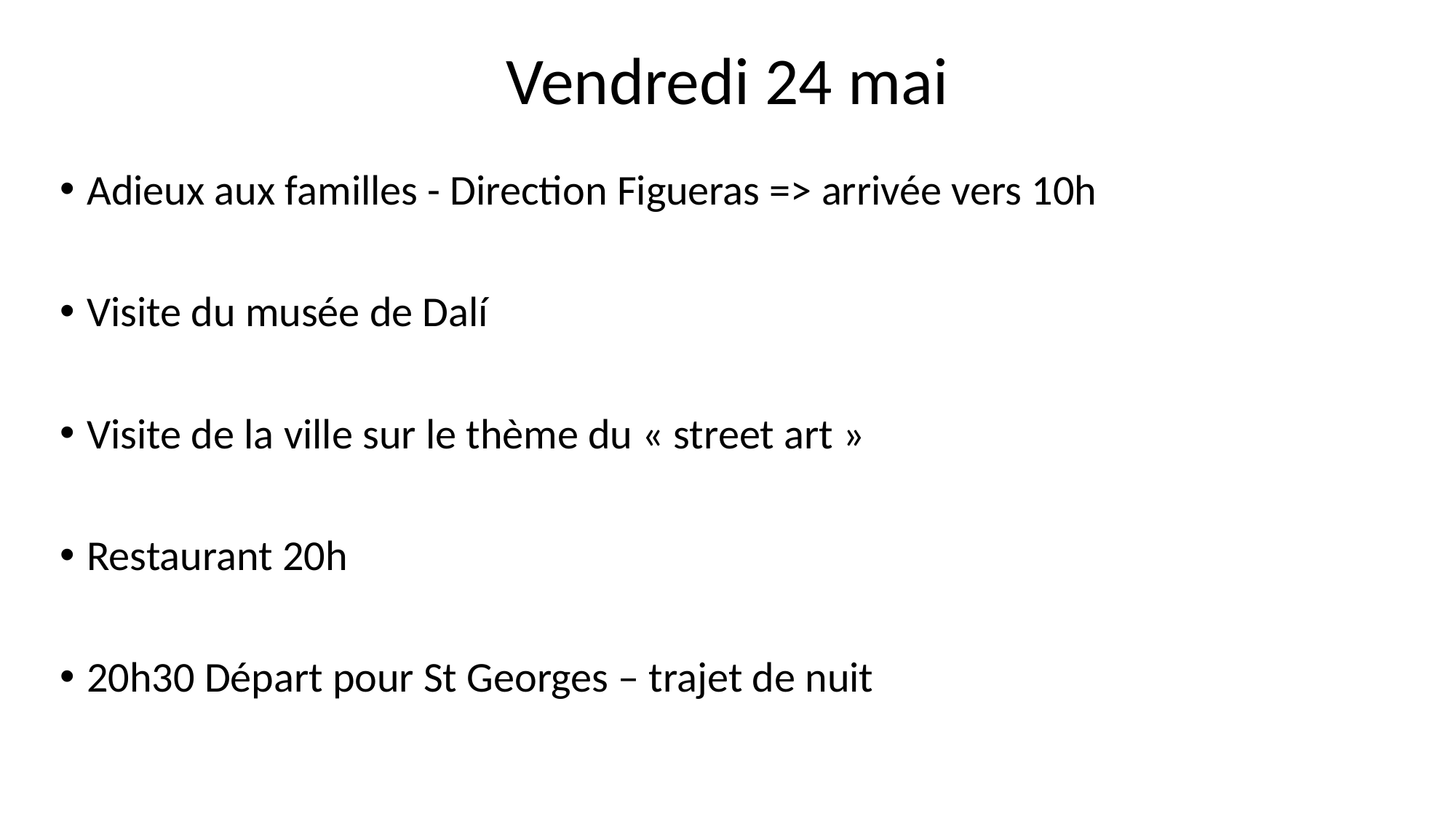

Vendredi 24 mai
Adieux aux familles - Direction Figueras => arrivée vers 10h

Visite du musée de Dalí

Visite de la ville sur le thème du « street art »

Restaurant 20h

20h30 Départ pour St Georges – trajet de nuit